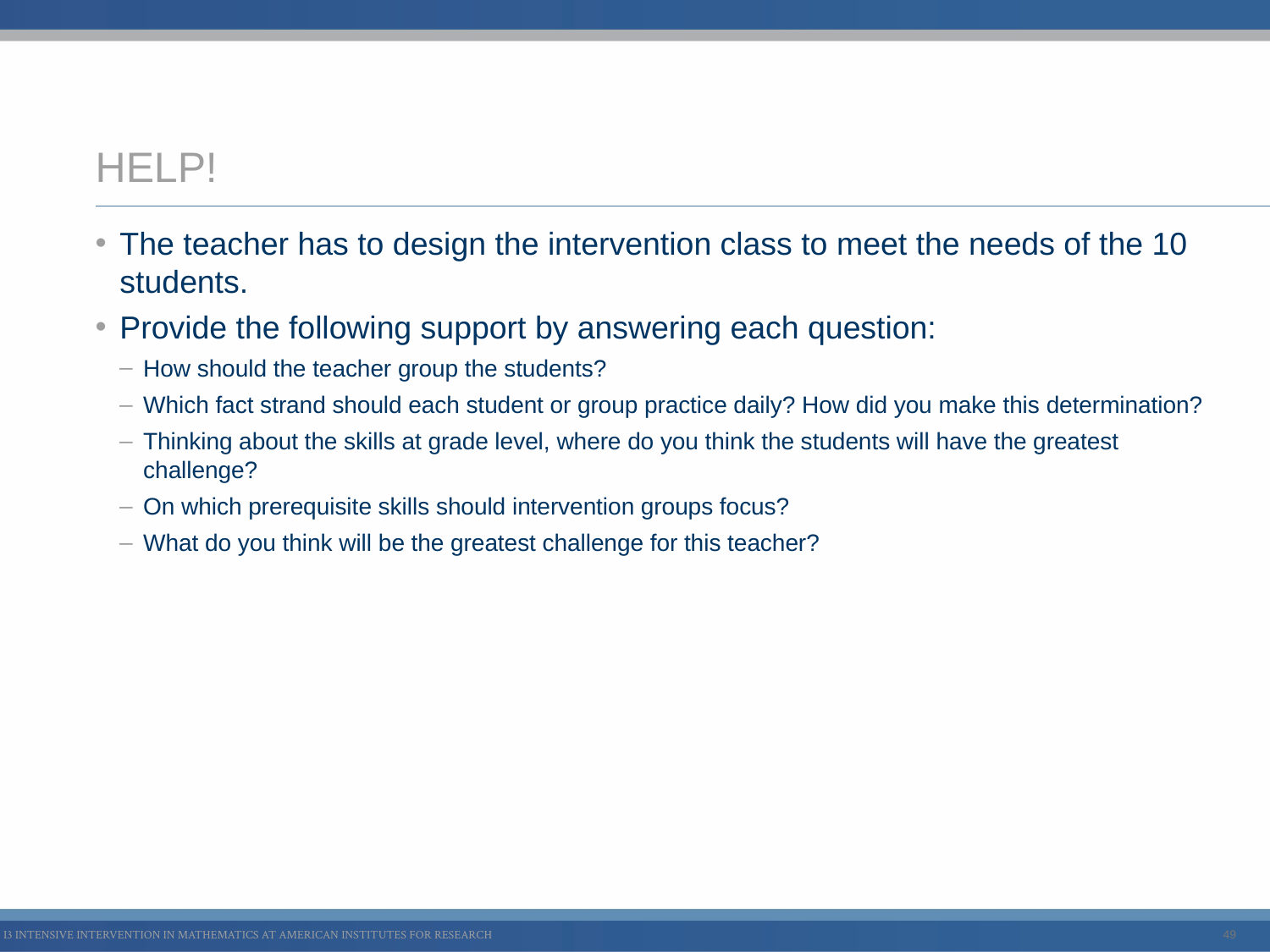

# HELP!
The teacher has to design the intervention class to meet the needs of the 10 students.
Provide the following support by answering each question:
How should the teacher group the students?
Which fact strand should each student or group practice daily? How did you make this determination?
Thinking about the skills at grade level, where do you think the students will have the greatest challenge?
On which prerequisite skills should intervention groups focus?
What do you think will be the greatest challenge for this teacher?
49